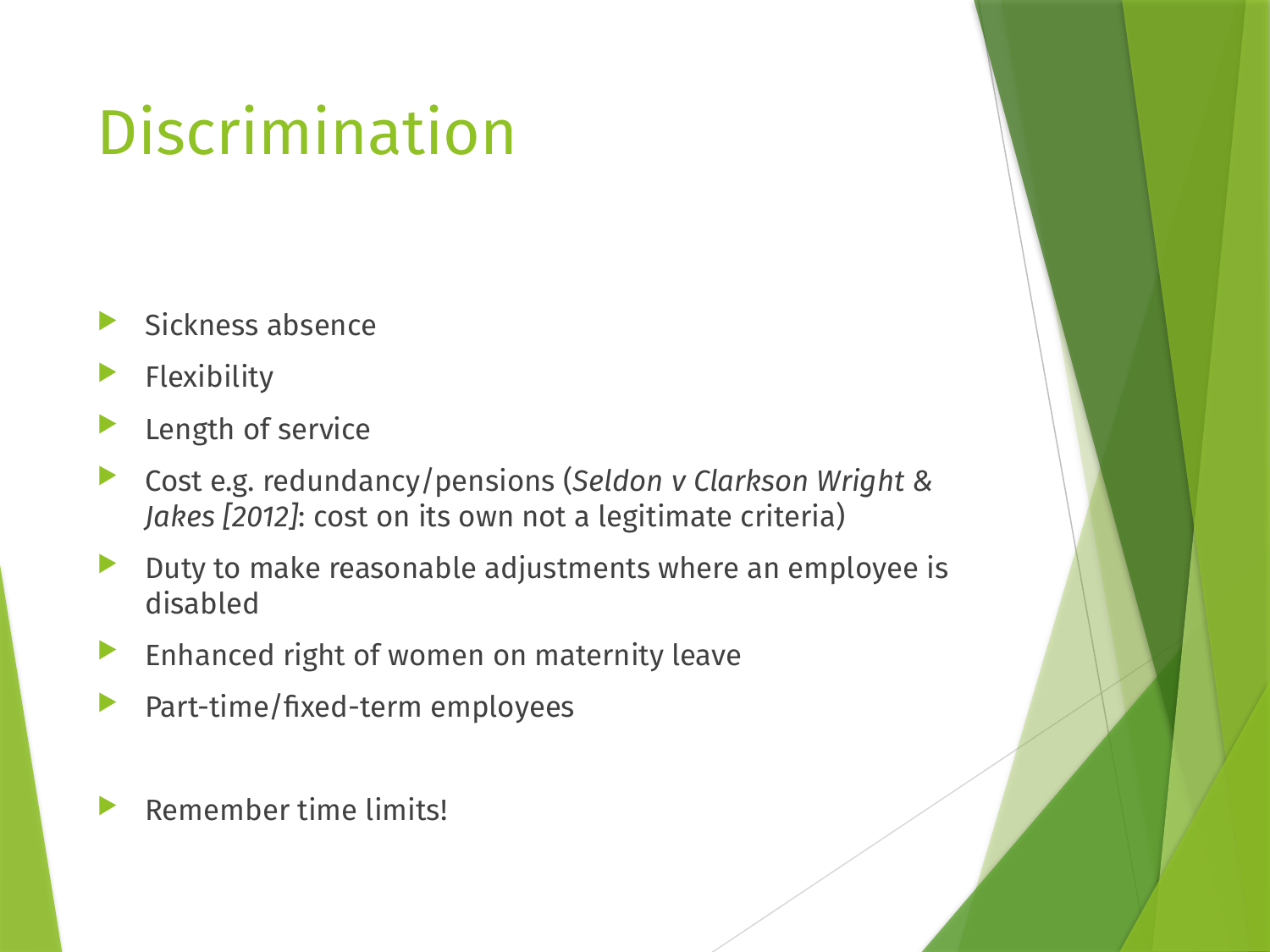

# Discrimination
Sickness absence
Flexibility
Length of service
Cost e.g. redundancy/pensions (Seldon v Clarkson Wright & Jakes [2012]: cost on its own not a legitimate criteria)
Duty to make reasonable adjustments where an employee is disabled
Enhanced right of women on maternity leave
Part-time/fixed-term employees

Remember time limits!